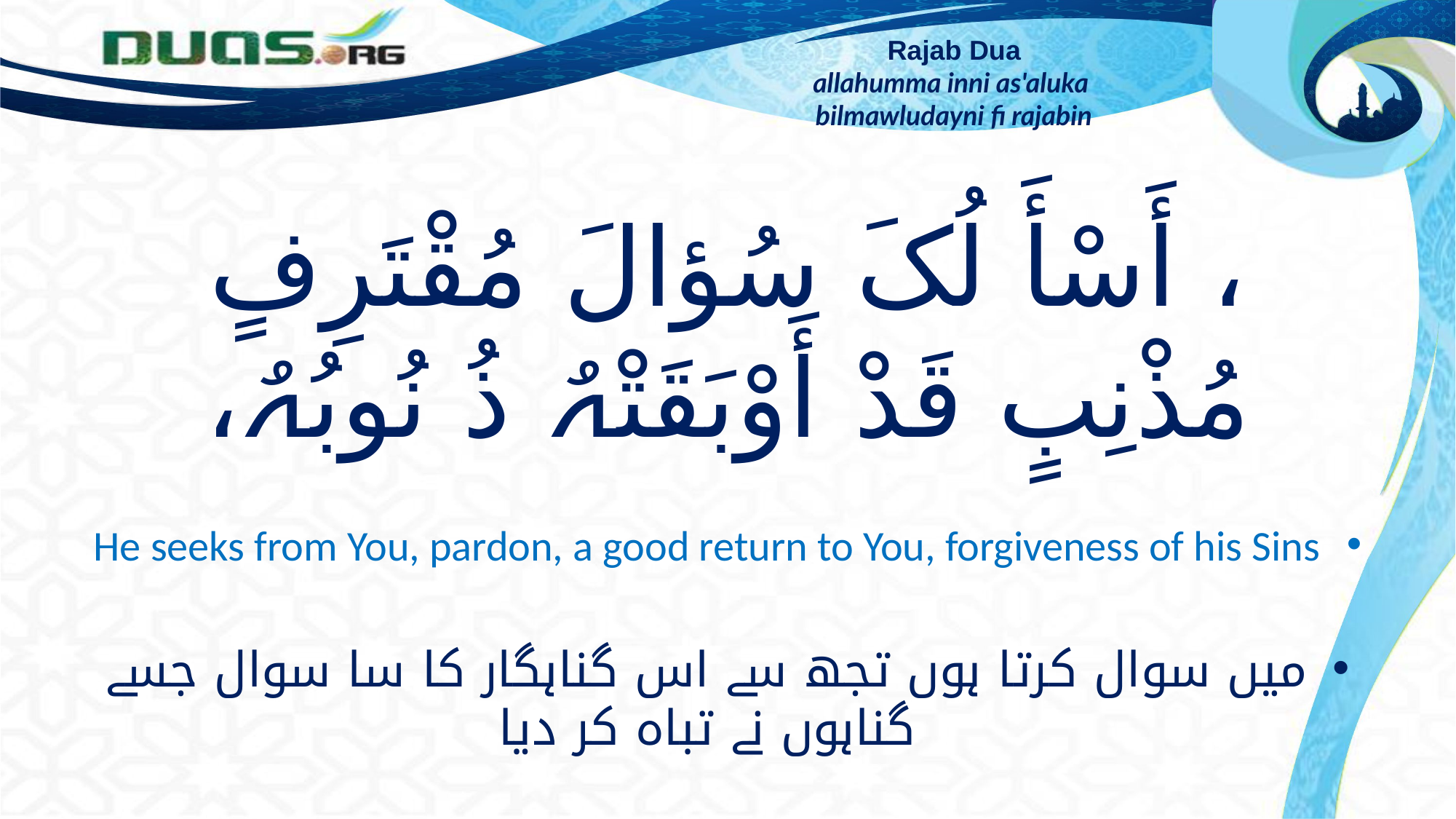

Rajab Dua
allahumma inni as'aluka
bilmawludayni fi rajabin
، أَسْأَ لُکَ سُؤالَ مُقْتَرِفٍ مُذْنِبٍ قَدْ أَوْبَقَتْہُ ذُ نُوبُہُ،

He seeks from You, pardon, a good return to You, forgiveness of his Sins

میں سوال کرتا ہوں تجھ سے اس گناہگار کا سا سوال جسے گناہوں نے تباہ کر دیا

as'aluka su'ala muqtarifin mudhnibin qad awbaqat-hu dhunubuhu